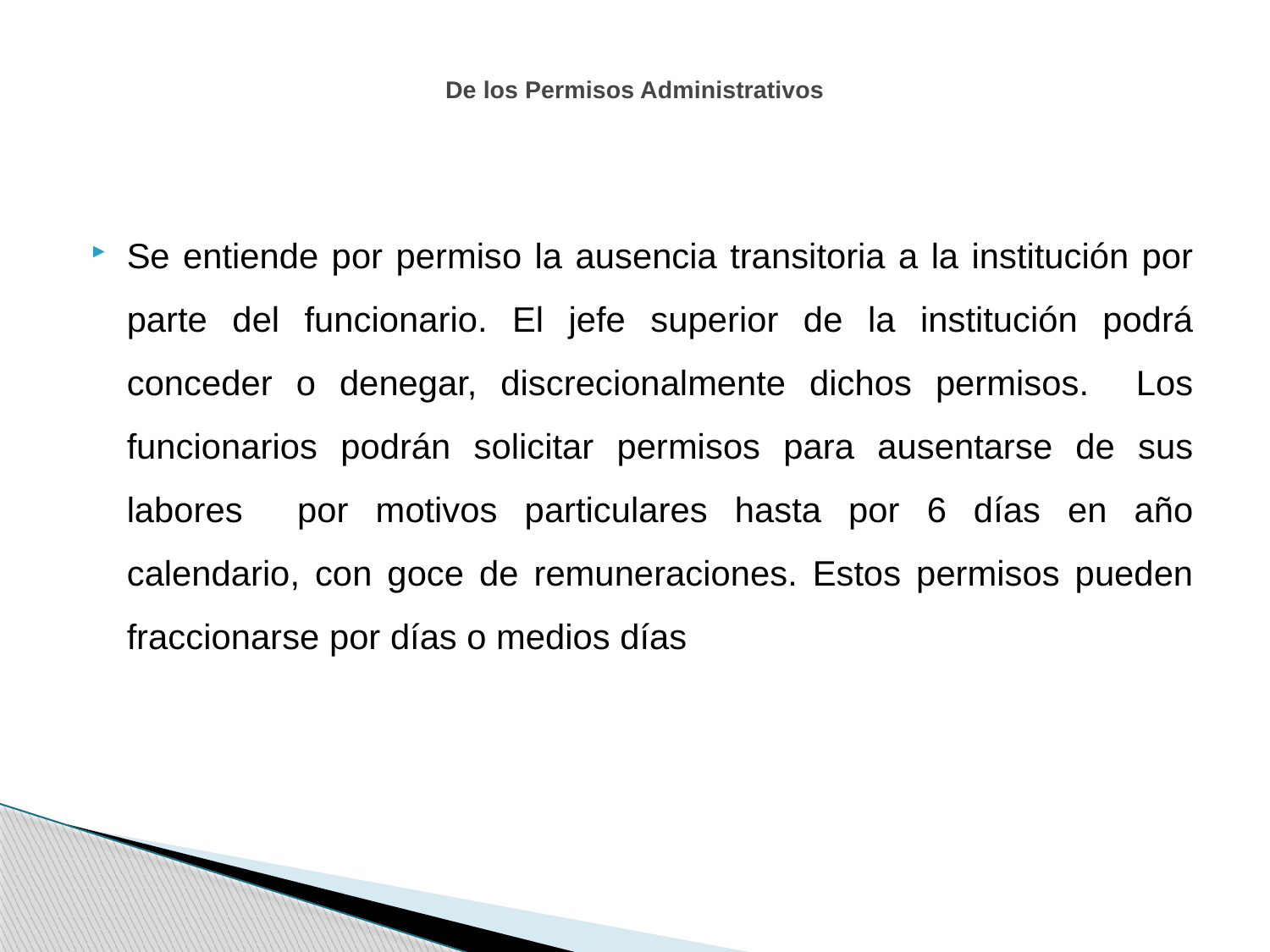

# De los Permisos Administrativos
Se entiende por permiso la ausencia transitoria a la institución por parte del funcionario. El jefe superior de la institución podrá conceder o denegar, discrecionalmente dichos permisos.  Los funcionarios podrán solicitar permisos para ausentarse de sus labores  por motivos particulares hasta por 6 días en año calendario, con goce de remuneraciones. Estos permisos pueden fraccionarse por días o medios días